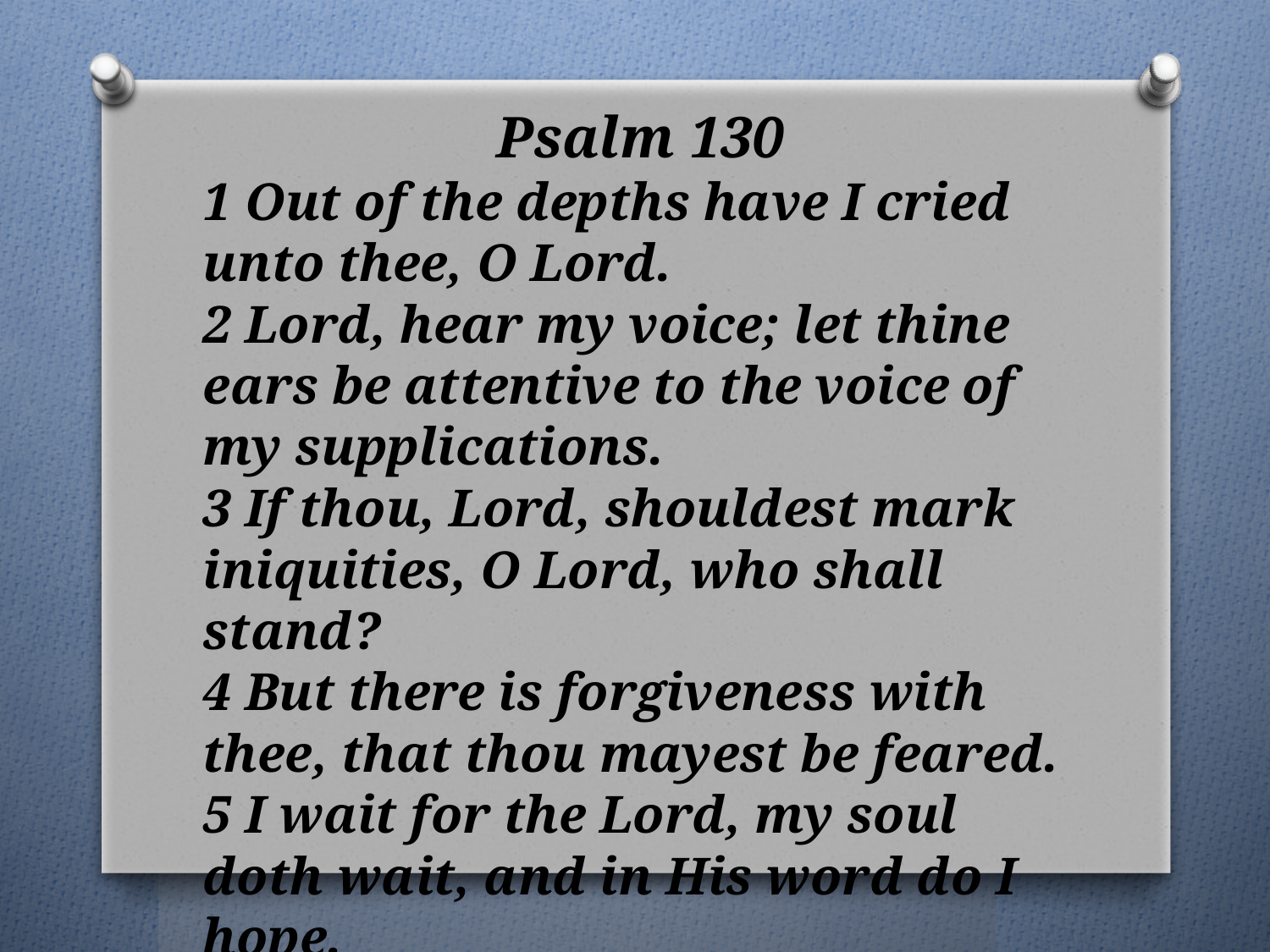

Psalm 130
1 Out of the depths have I cried unto thee, O Lord.
2 Lord, hear my voice; let thine ears be attentive to the voice of my supplications.
3 If thou, Lord, shouldest mark iniquities, O Lord, who shall stand?
4 But there is forgiveness with thee, that thou mayest be feared.
5 I wait for the Lord, my soul doth wait, and in His word do I hope.